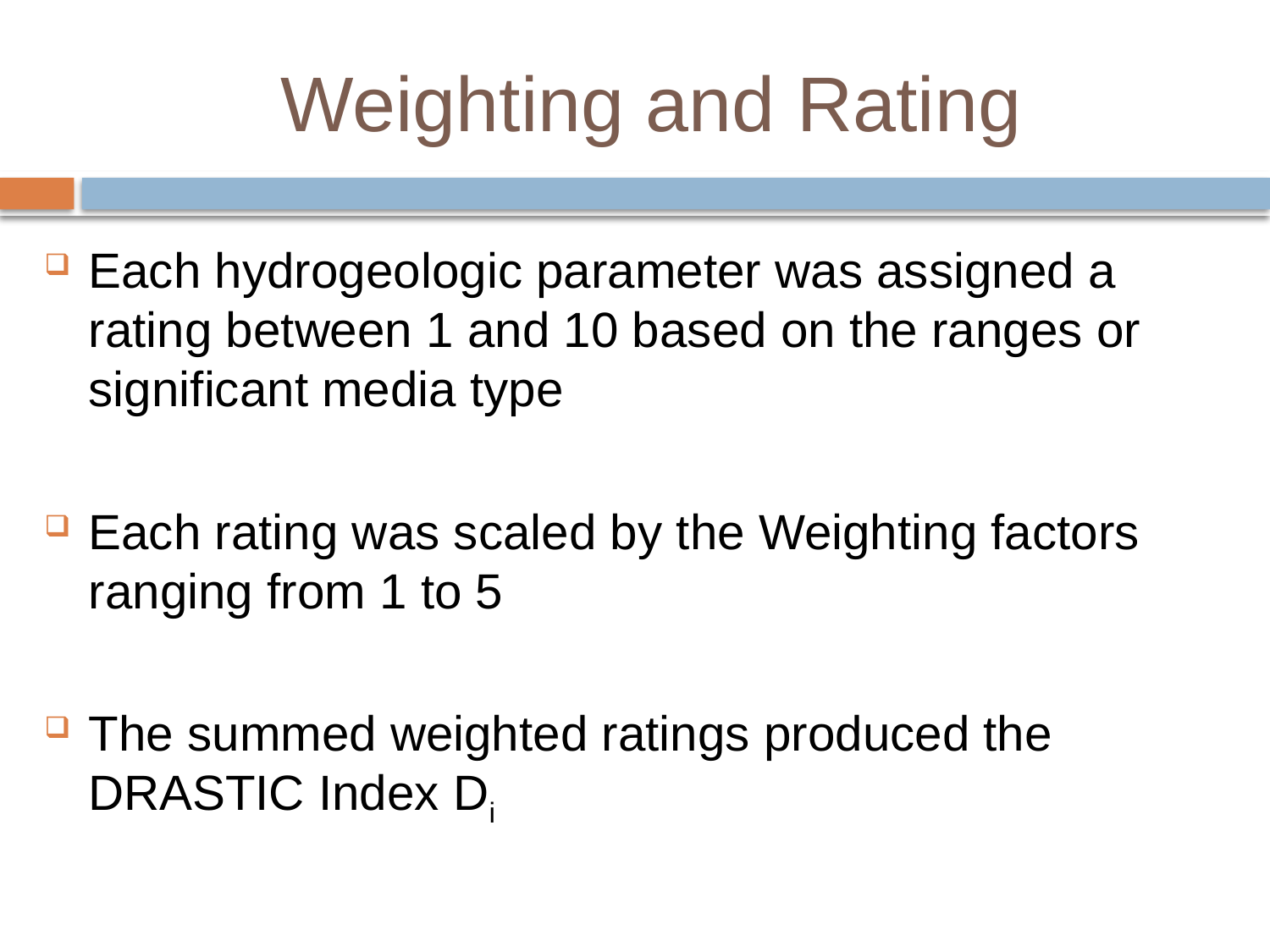

# Weighting and Rating
Each hydrogeologic parameter was assigned a rating between 1 and 10 based on the ranges or significant media type

Each rating was scaled by the Weighting factors ranging from 1 to 5

The summed weighted ratings produced the  DRASTIC Index Di